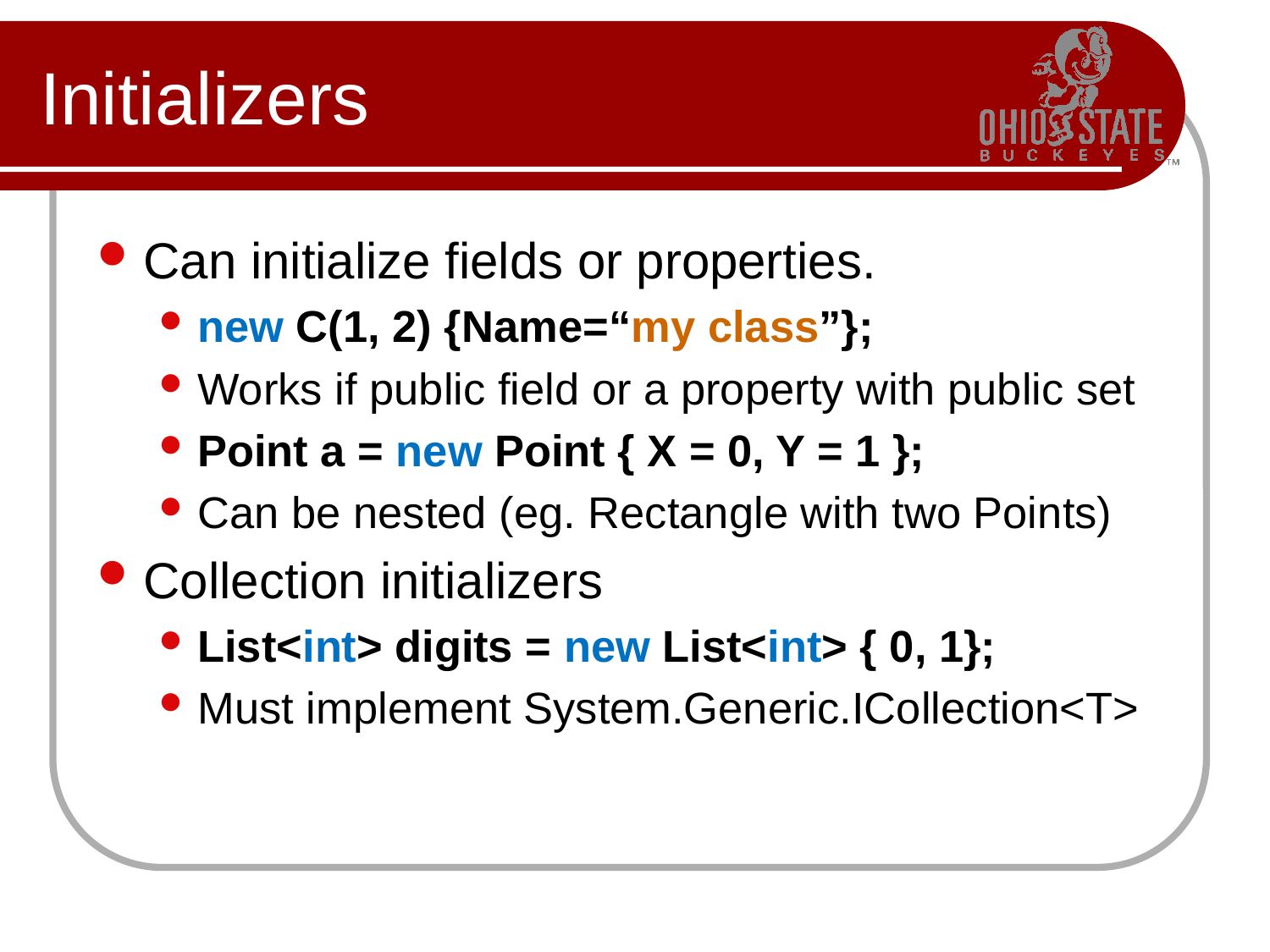

# Initializers
Can initialize fields or properties.
new C(1, 2) {Name=“my class”};
Works if public field or a property with public set
Point a = new Point { X = 0, Y = 1 };
Can be nested (eg. Rectangle with two Points)
Collection initializers
List<int> digits = new List<int> { 0, 1};
Must implement System.Generic.ICollection<T>